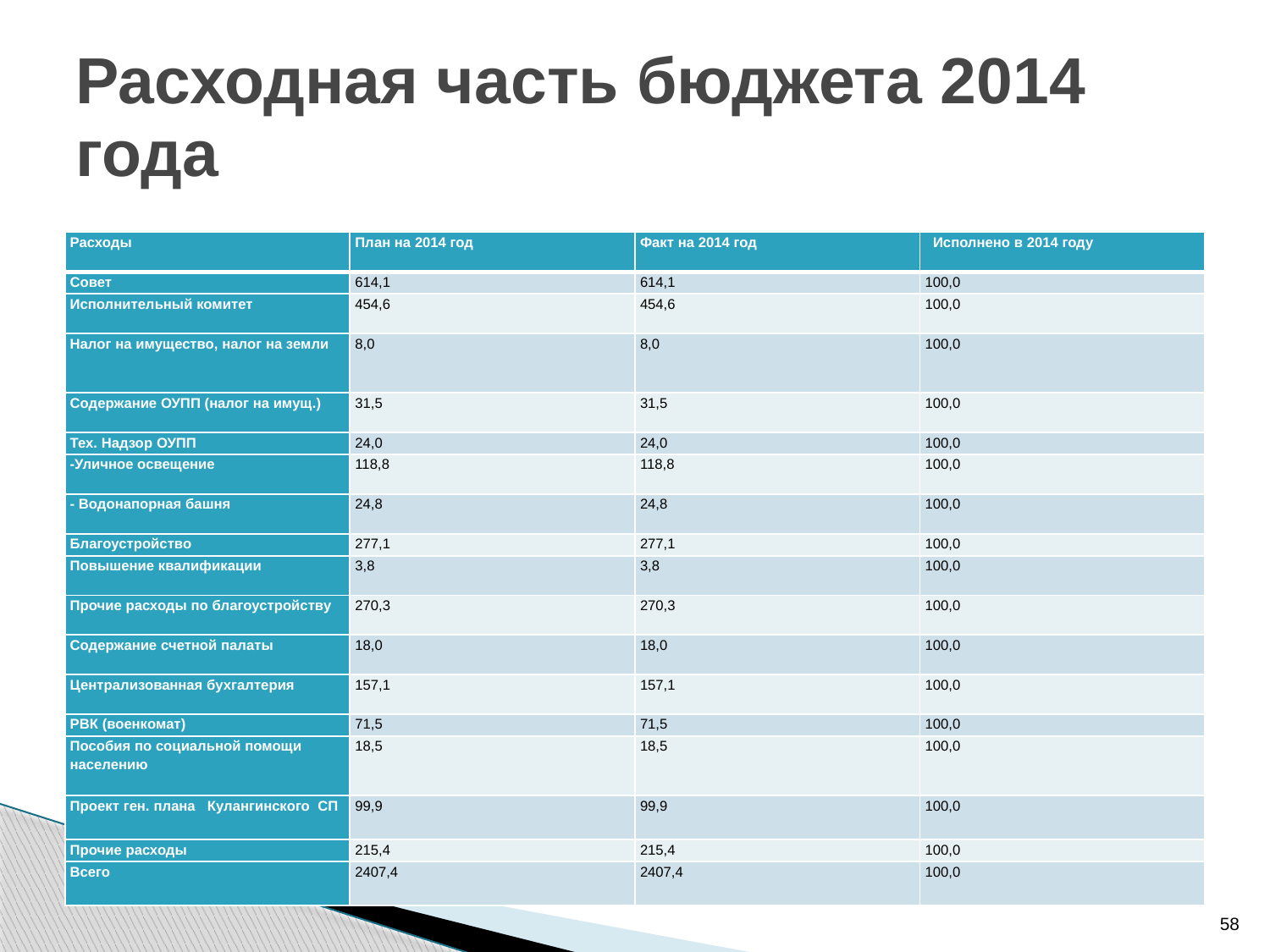

# Расходная часть бюджета 2014 года

| Расходы | План на 2014 год | Факт на 2014 год | Исполнено в 2014 году |
| --- | --- | --- | --- |
| Совет | 614,1 | 614,1 | 100,0 |
| Исполнительный комитет | 454,6 | 454,6 | 100,0 |
| Налог на имущество, налог на земли | 8,0 | 8,0 | 100,0 |
| Содержание ОУПП (налог на имущ.) | 31,5 | 31,5 | 100,0 |
| Тех. Надзор ОУПП | 24,0 | 24,0 | 100,0 |
| -Уличное освещение | 118,8 | 118,8 | 100,0 |
| - Водонапорная башня | 24,8 | 24,8 | 100,0 |
| Благоустройство | 277,1 | 277,1 | 100,0 |
| Повышение квалификации | 3,8 | 3,8 | 100,0 |
| Прочие расходы по благоустройству | 270,3 | 270,3 | 100,0 |
| Содержание счетной палаты | 18,0 | 18,0 | 100,0 |
| Централизованная бухгалтерия | 157,1 | 157,1 | 100,0 |
| РВК (военкомат) | 71,5 | 71,5 | 100,0 |
| Пособия по социальной помощи населению | 18,5 | 18,5 | 100,0 |
| Проект ген. плана Кулангинского СП | 99,9 | 99,9 | 100,0 |
| Прочие расходы | 215,4 | 215,4 | 100,0 |
| Всего | 2407,4 | 2407,4 | 100,0 |
58